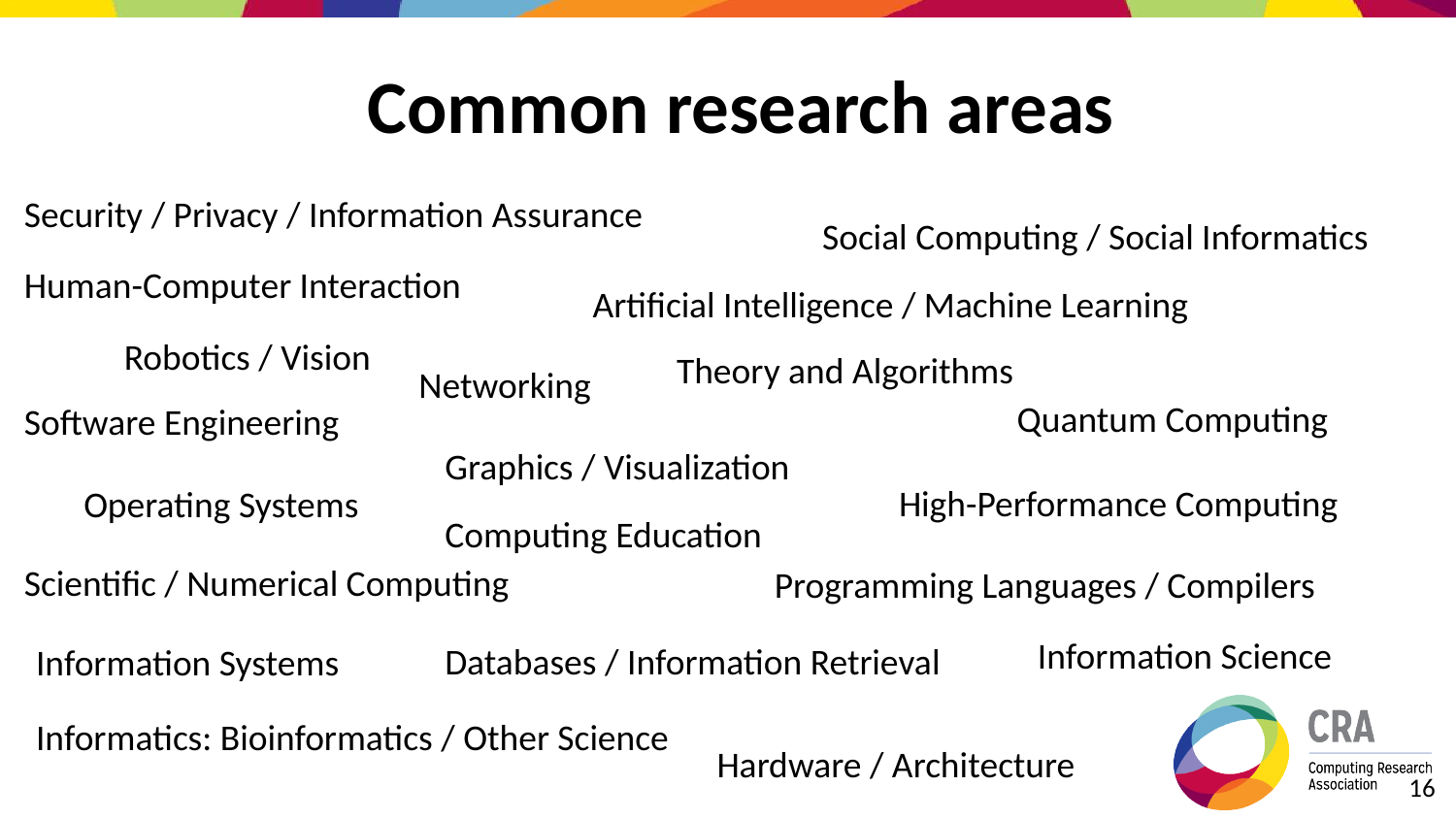

# Common research areas
Security / Privacy / Information Assurance
Social Computing / Social Informatics
Human-Computer Interaction
Artificial Intelligence / Machine Learning
Robotics / Vision
Theory and Algorithms
Networking
Quantum Computing
Software Engineering
Graphics / Visualization
High-Performance Computing
Operating Systems
Computing Education
Scientific / Numerical Computing
Programming Languages / Compilers
Information Science
Databases / Information Retrieval
Information Systems
Informatics: Bioinformatics / Other Science
Hardware / Architecture
16